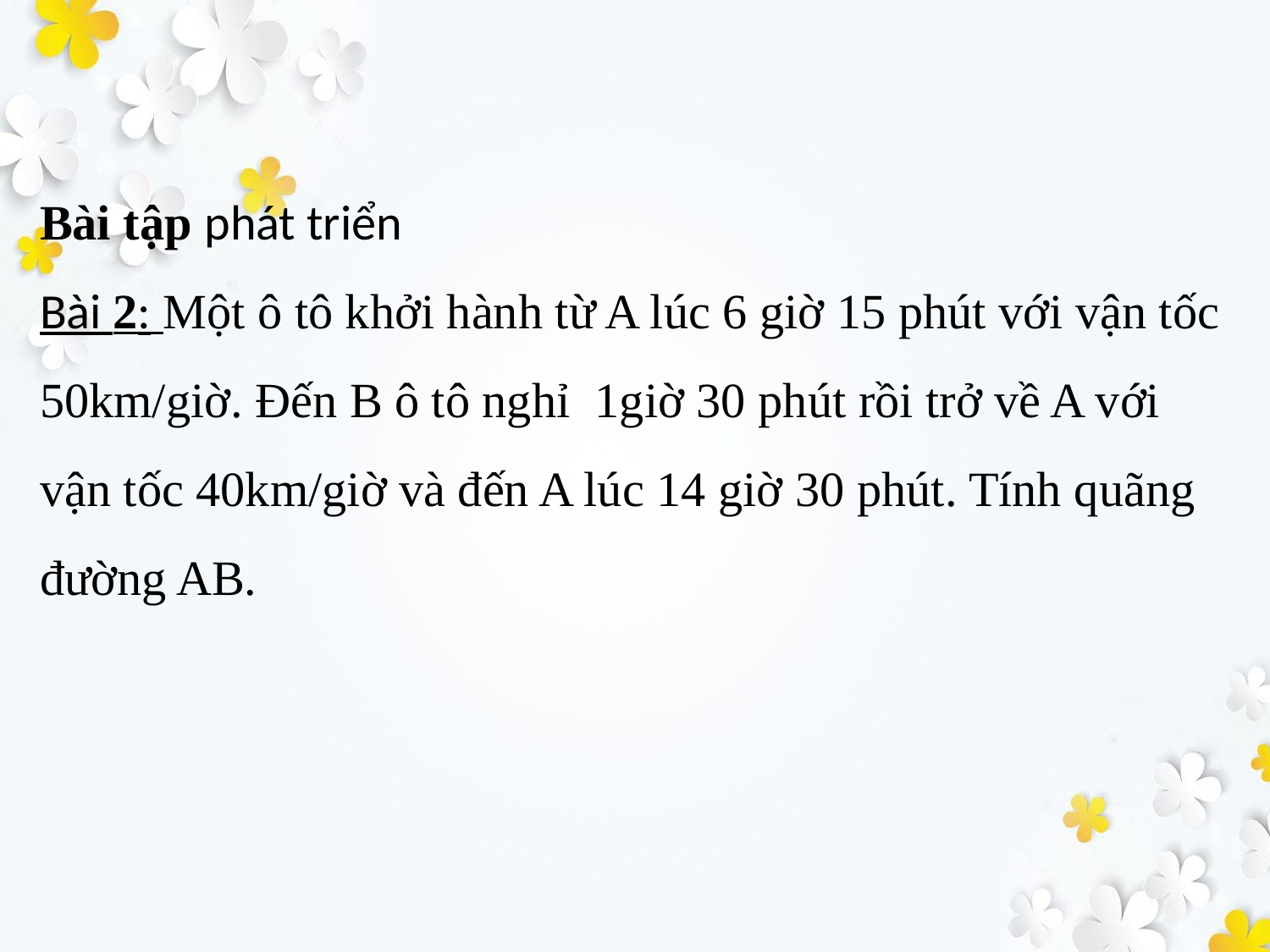

# Bài tập phát triển Bài 2: Một ô tô khởi hành từ A lúc 6 giờ 15 phút với vận tốc 50km/giờ. Đến B ô tô nghỉ  1giờ 30 phút rồi trở về A với vận tốc 40km/giờ và đến A lúc 14 giờ 30 phút. Tính quãng đường AB.